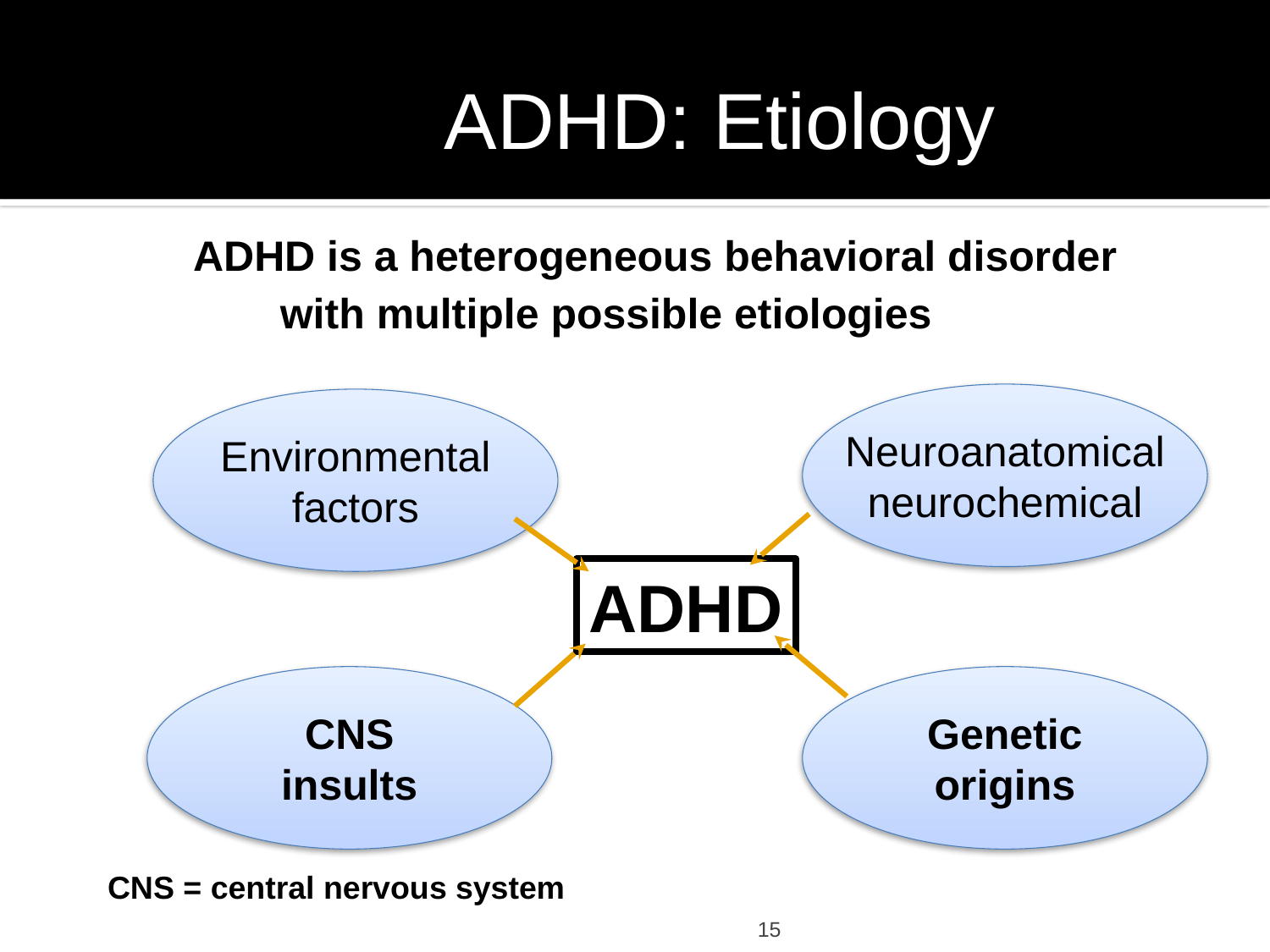

# ADHD: Etiology
ADHD is a heterogeneous behavioral disorder
with multiple possible etiologies
Neuroanatomical
neurochemical
Environmental
factors

ADHD

CNS
insults
Genetic
origins
CNS = central nervous system
15